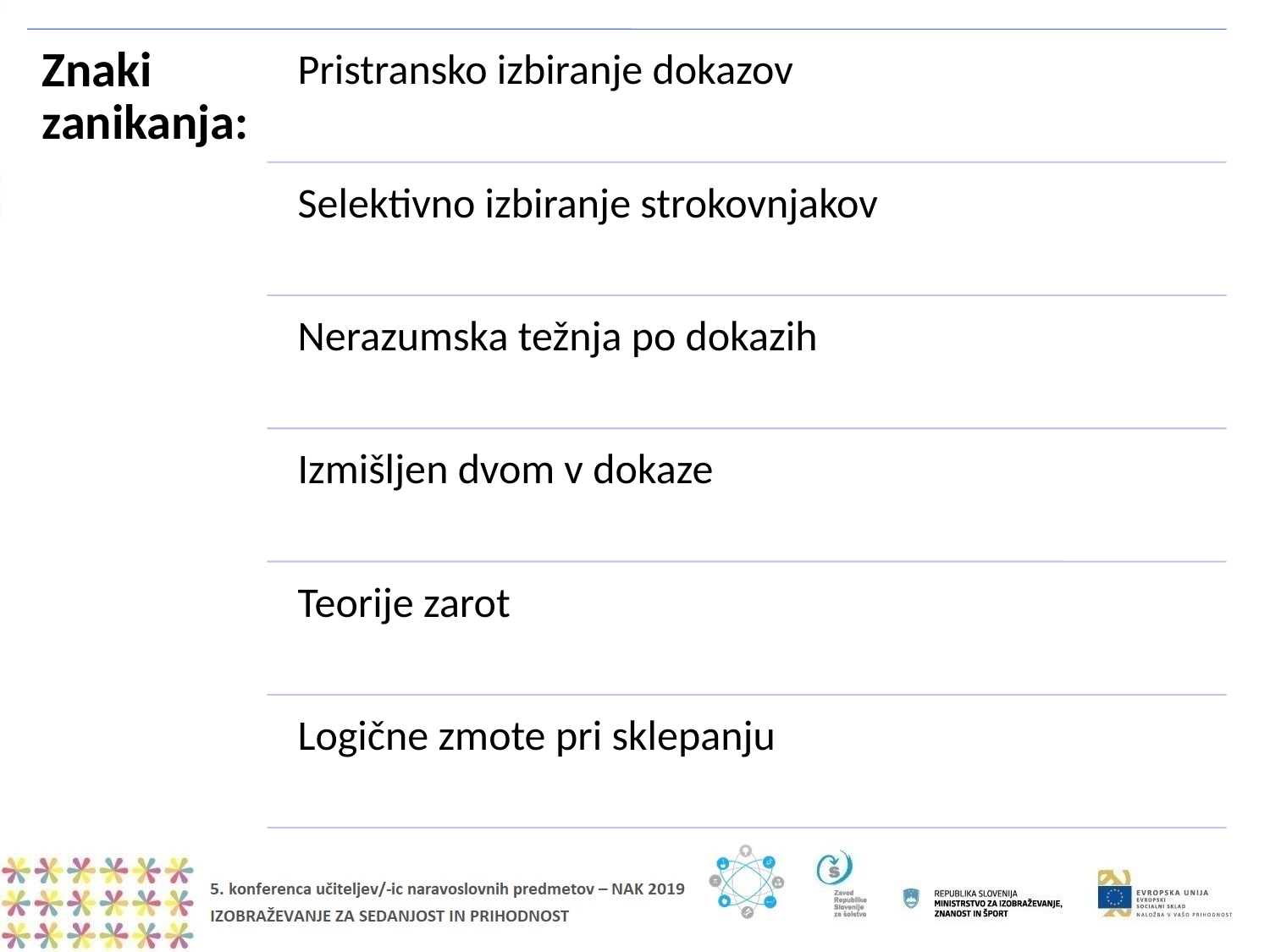

Znaki zanikanja:
Pristransko izbiranje dokazov
Selektivno izbiranje strokovnjakov
Nerazumska težnja po dokazih
Izmišljen dvom v dokaze
Teorije zarot
Logične zmote pri sklepanju